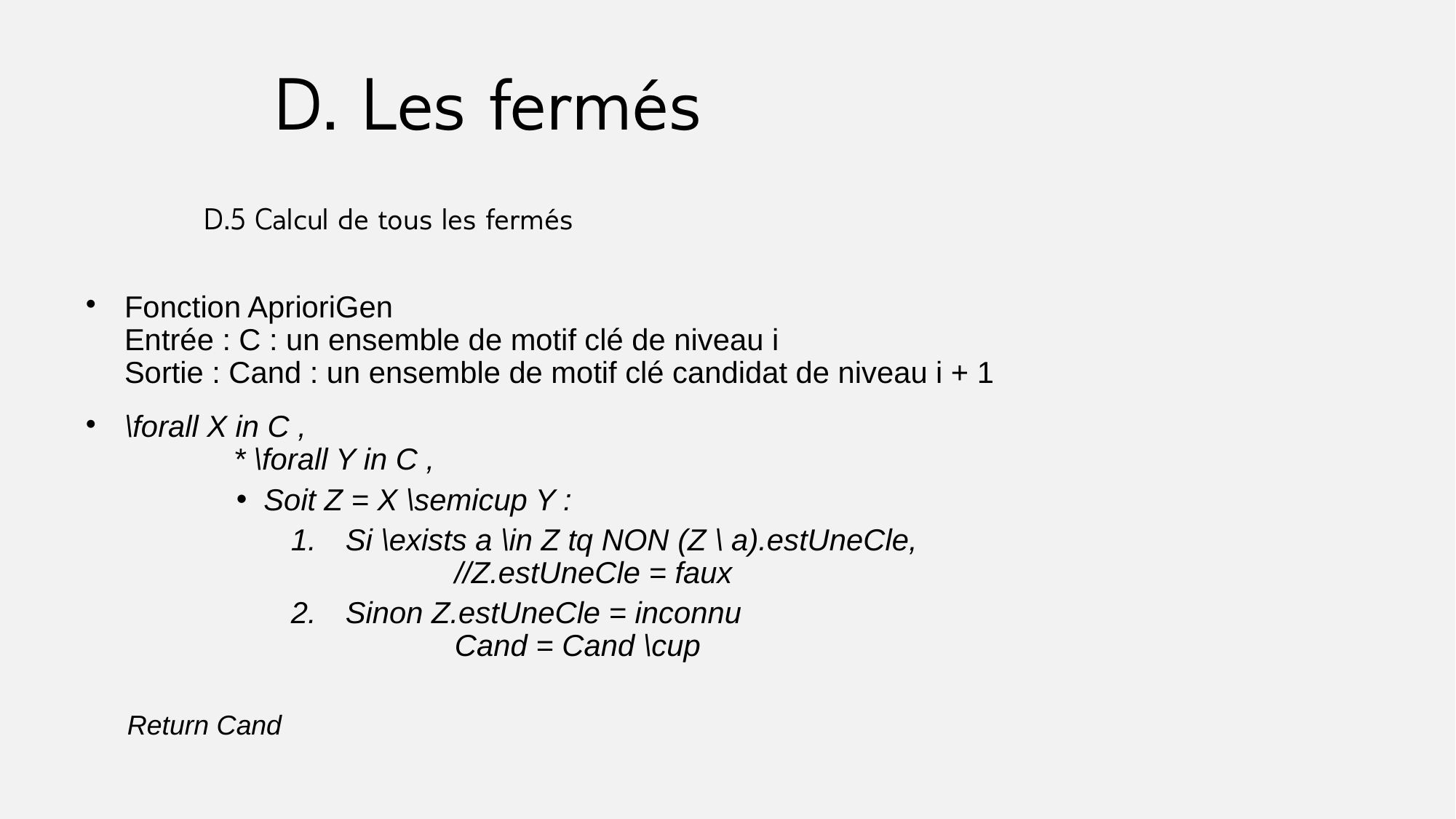

D. Les fermés
D.5 Calcul de tous les fermés
Fonction AprioriGen
Entrée : C : un ensemble de motif clé de niveau i
Sortie : Cand : un ensemble de motif clé candidat de niveau i + 1
\forall X in C ,
	* \forall Y in C ,
Soit Z = X \semicup Y :
Si \exists a \in Z tq NON (Z \ a).estUneCle,
	//Z.estUneCle = faux
Sinon Z.estUneCle = inconnu
	Cand = Cand \cup

Return Cand